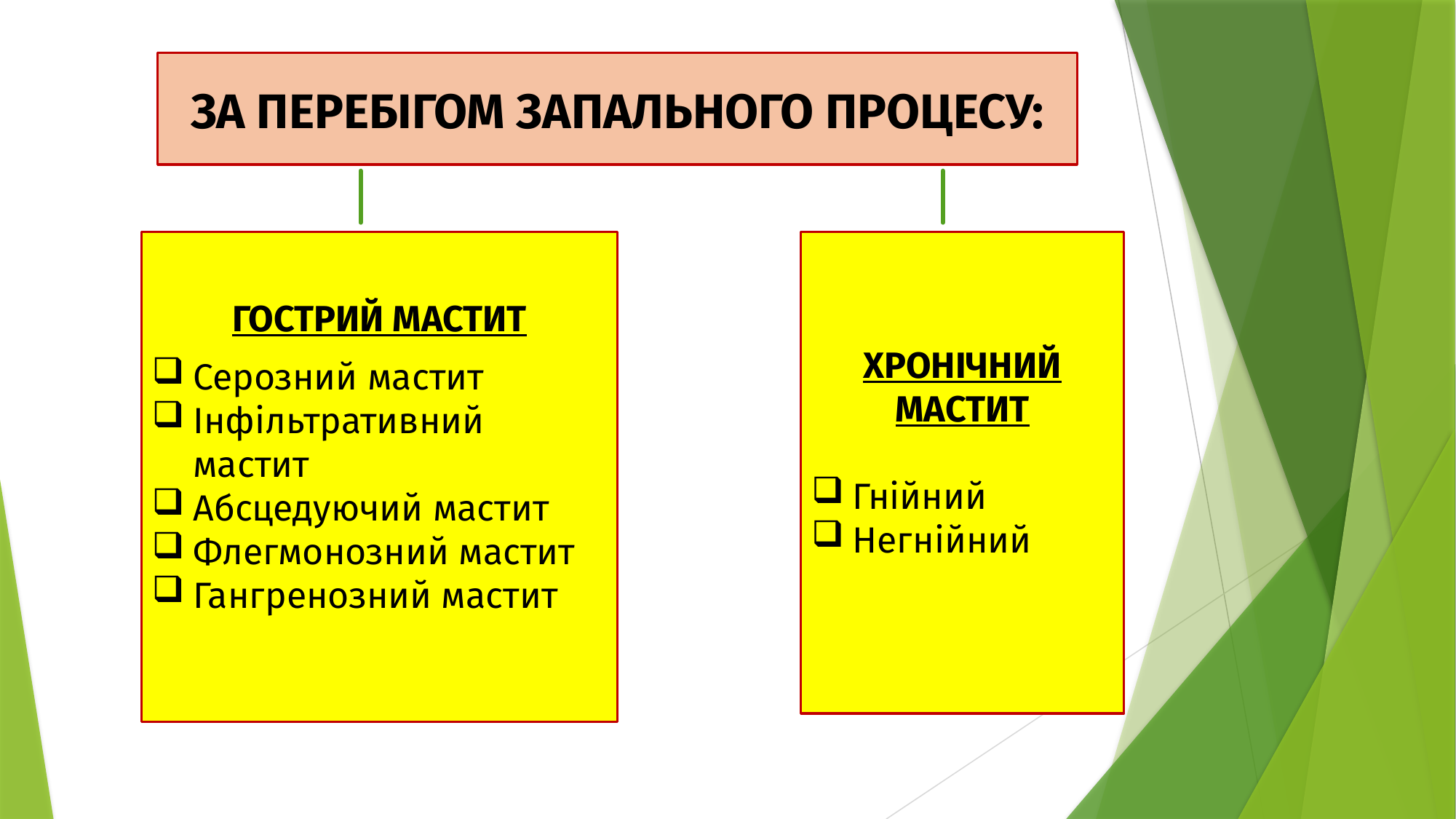

ЗА ПЕРЕБІГОМ ЗАПАЛЬНОГО ПРОЦЕСУ:

ГОСТРИЙ МАСТИТ

Серозний мастит
Інфільтративний мастит
Абсцедуючий мастит
Флегмонозний мастит
Гангренозний мастит

ХРОНІЧНИЙ МАСТИТ

Гнійний
Негнійний